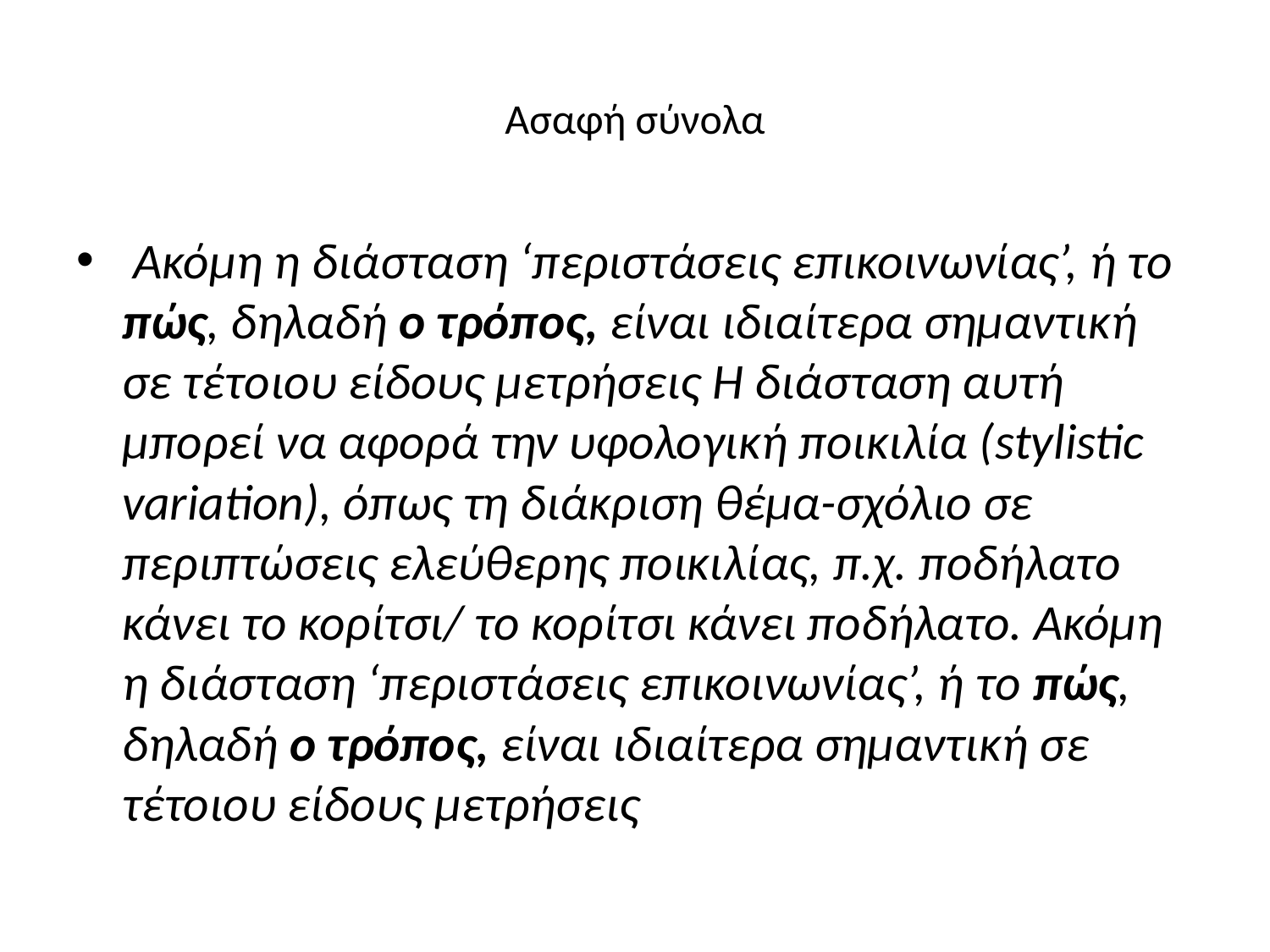

# Ασαφή σύνολα
 Ακόμη η διάσταση ‘περιστάσεις επικοινωνίας’, ή το πώς, δηλαδή ο τρόπος, είναι ιδιαίτερα σημαντική σε τέτοιου είδους μετρήσεις Η διάσταση αυτή μπορεί να αφορά την υφολογική ποικιλία (stylistic variation), όπως τη διάκριση θέμα-σχόλιο σε περιπτώσεις ελεύθερης ποικιλίας, π.χ. ποδήλατο κάνει το κορίτσι/ το κορίτσι κάνει ποδήλατο. Ακόμη η διάσταση ‘περιστάσεις επικοινωνίας’, ή το πώς, δηλαδή ο τρόπος, είναι ιδιαίτερα σημαντική σε τέτοιου είδους μετρήσεις